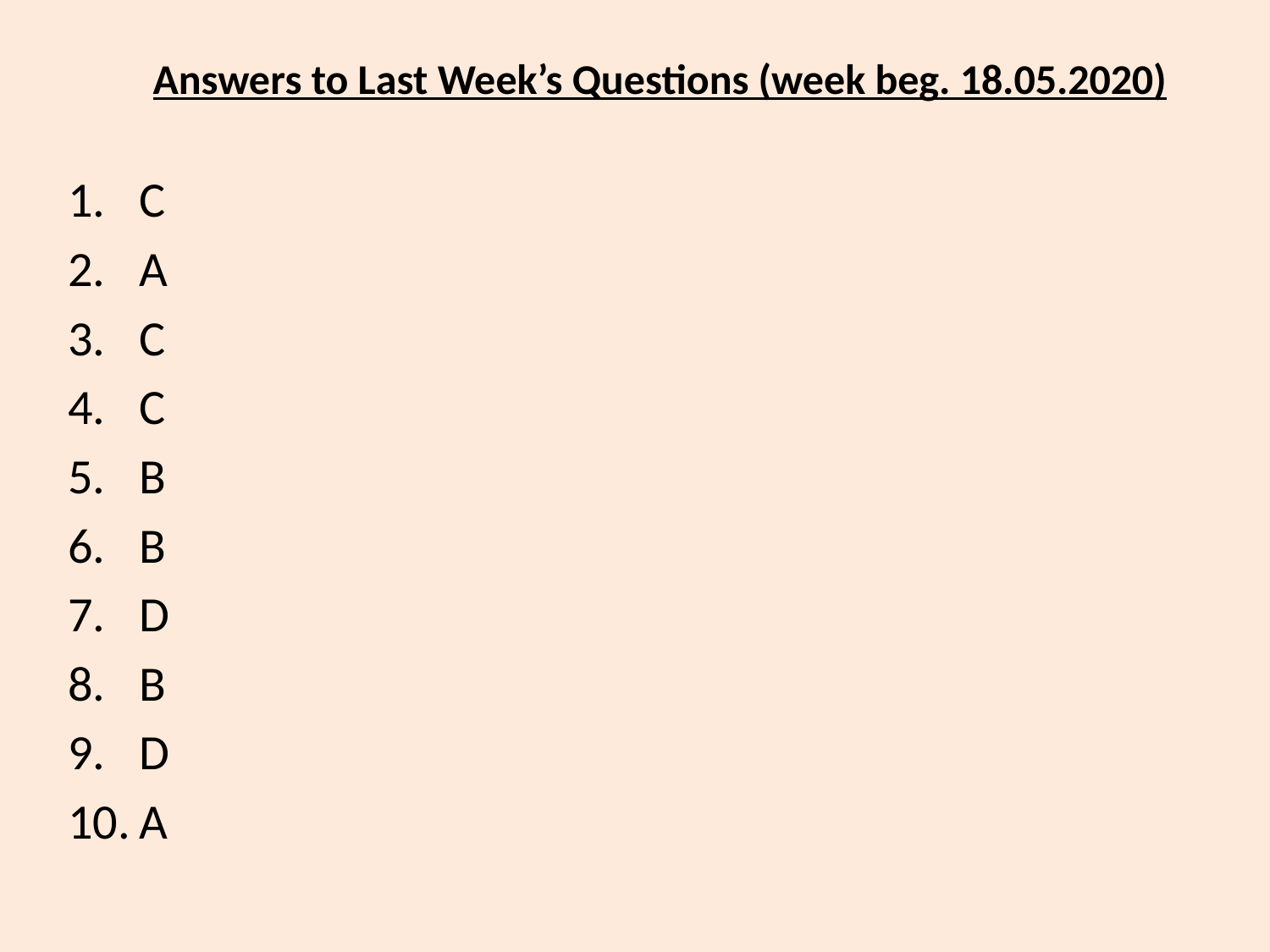

Answers to Last Week’s Questions (week beg. 18.05.2020)

C
A
C
C
B
B
D
B
D
A